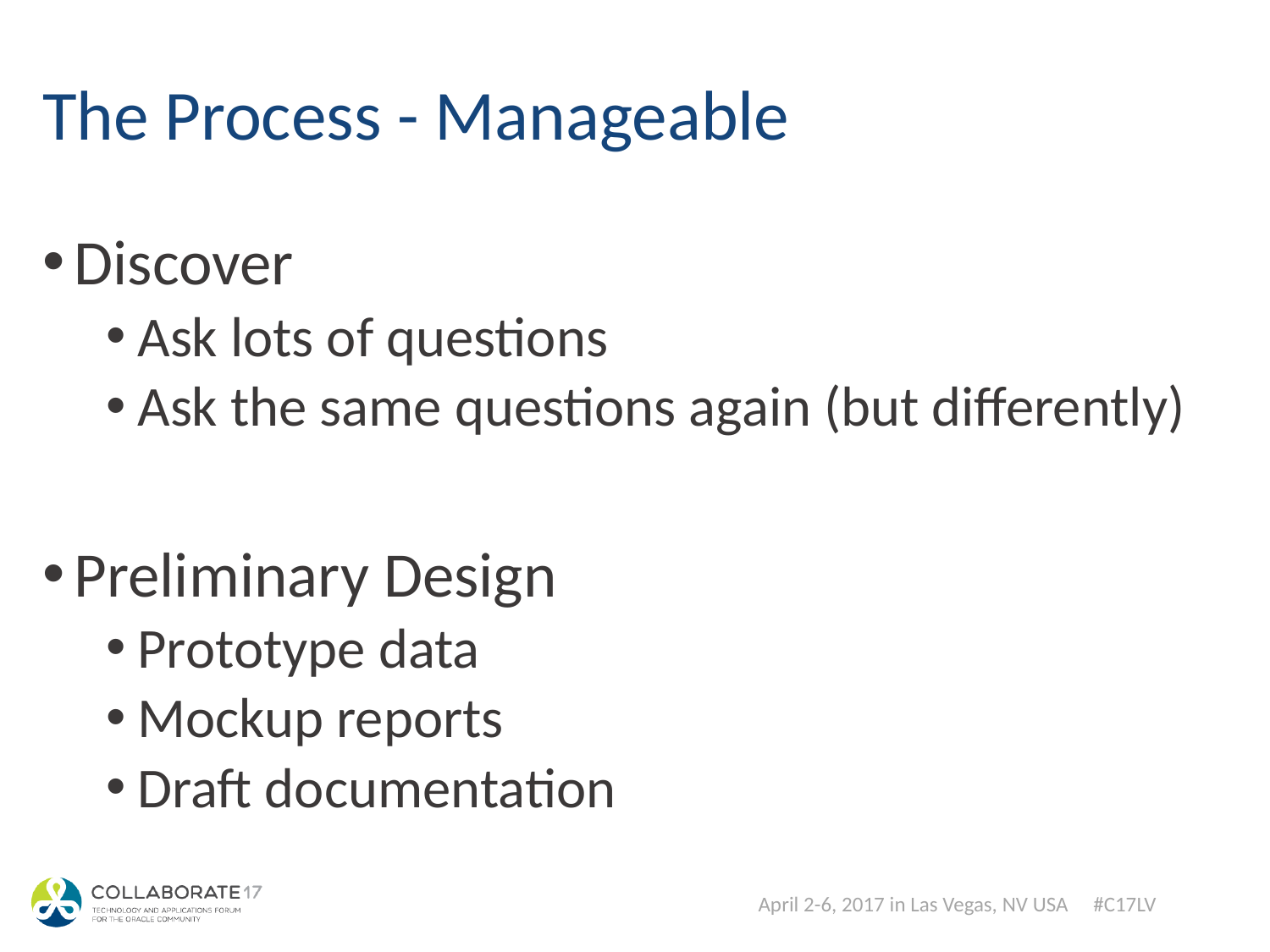

# The Process - Manageable
Discover
Ask lots of questions
Ask the same questions again (but differently)

Preliminary Design
Prototype data
Mockup reports
Draft documentation